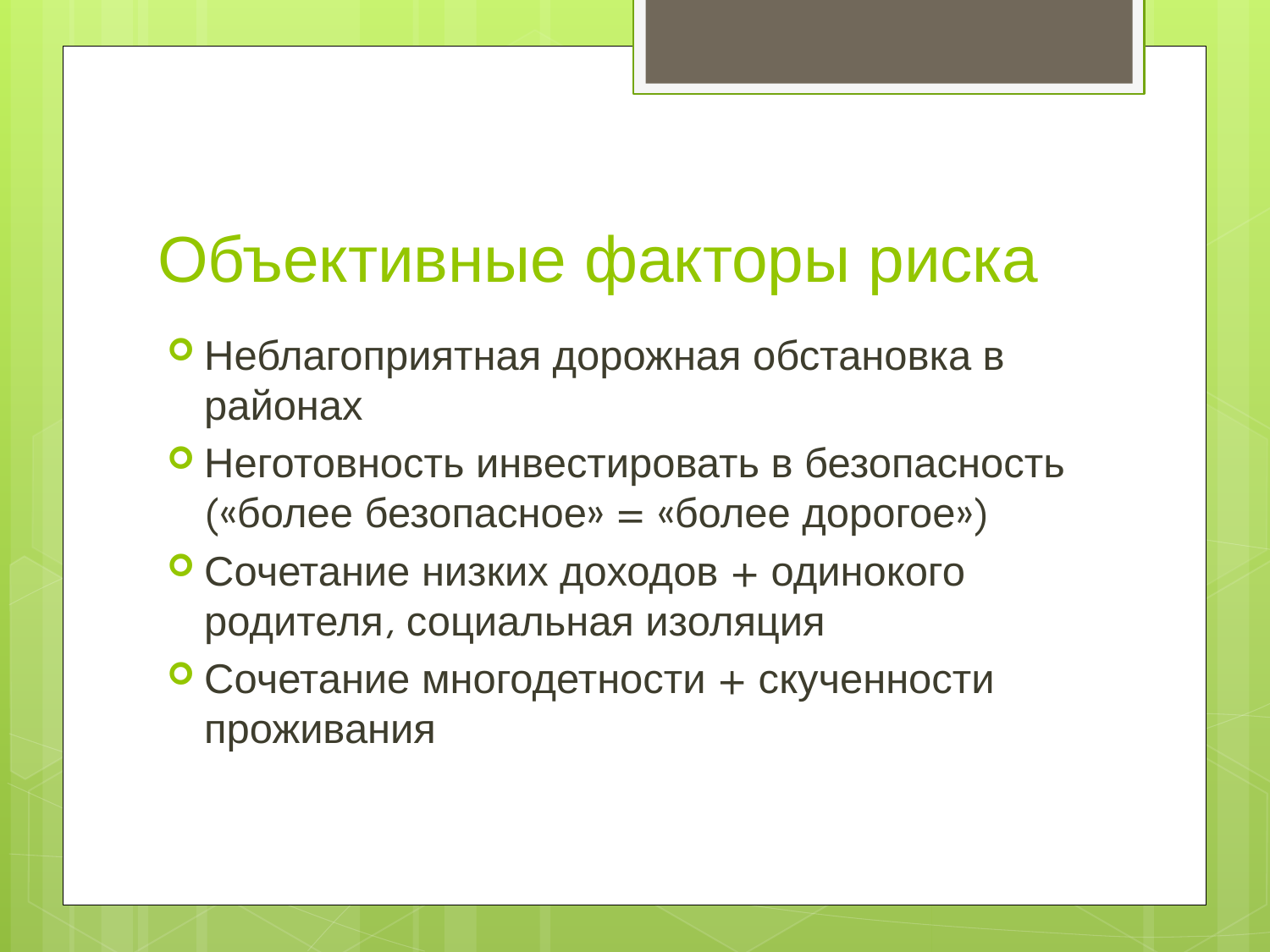

# Объективные факторы риска
Неблагоприятная дорожная обстановка в районах
Неготовность инвестировать в безопасность («более безопасное» = «более дорогое»)
Сочетание низких доходов + одинокого родителя, социальная изоляция
Сочетание многодетности + скученности проживания